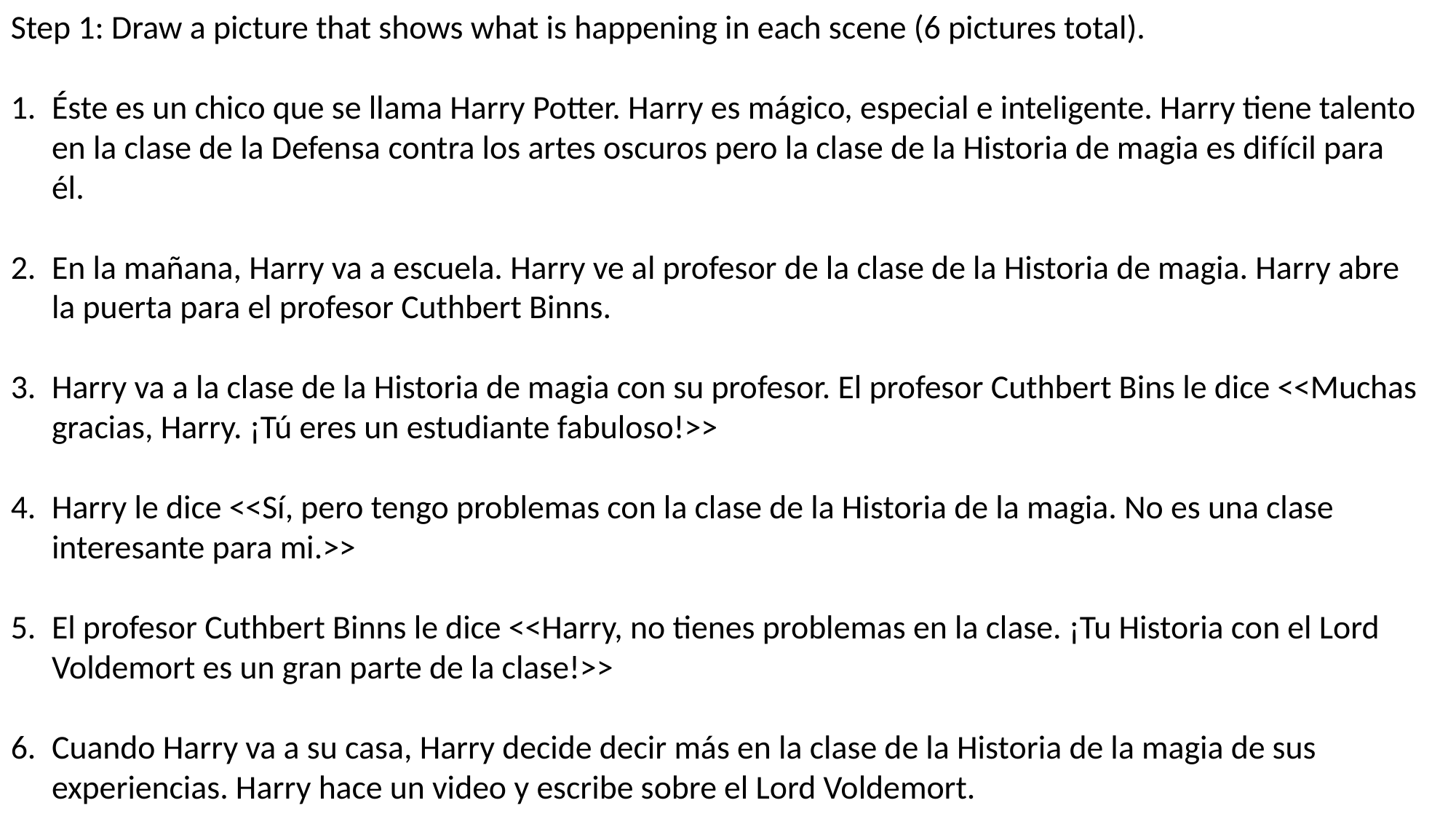

Step 1: Draw a picture that shows what is happening in each scene (6 pictures total).

Éste es un chico que se llama Harry Potter. Harry es mágico, especial e inteligente. Harry tiene talento en la clase de la Defensa contra los artes oscuros pero la clase de la Historia de magia es difícil para él.

En la mañana, Harry va a escuela. Harry ve al profesor de la clase de la Historia de magia. Harry abre la puerta para el profesor Cuthbert Binns.

Harry va a la clase de la Historia de magia con su profesor. El profesor Cuthbert Bins le dice <<Muchas gracias, Harry. ¡Tú eres un estudiante fabuloso!>>

Harry le dice <<Sí, pero tengo problemas con la clase de la Historia de la magia. No es una clase interesante para mi.>>

El profesor Cuthbert Binns le dice <<Harry, no tienes problemas en la clase. ¡Tu Historia con el Lord Voldemort es un gran parte de la clase!>>

Cuando Harry va a su casa, Harry decide decir más en la clase de la Historia de la magia de sus experiencias. Harry hace un video y escribe sobre el Lord Voldemort.